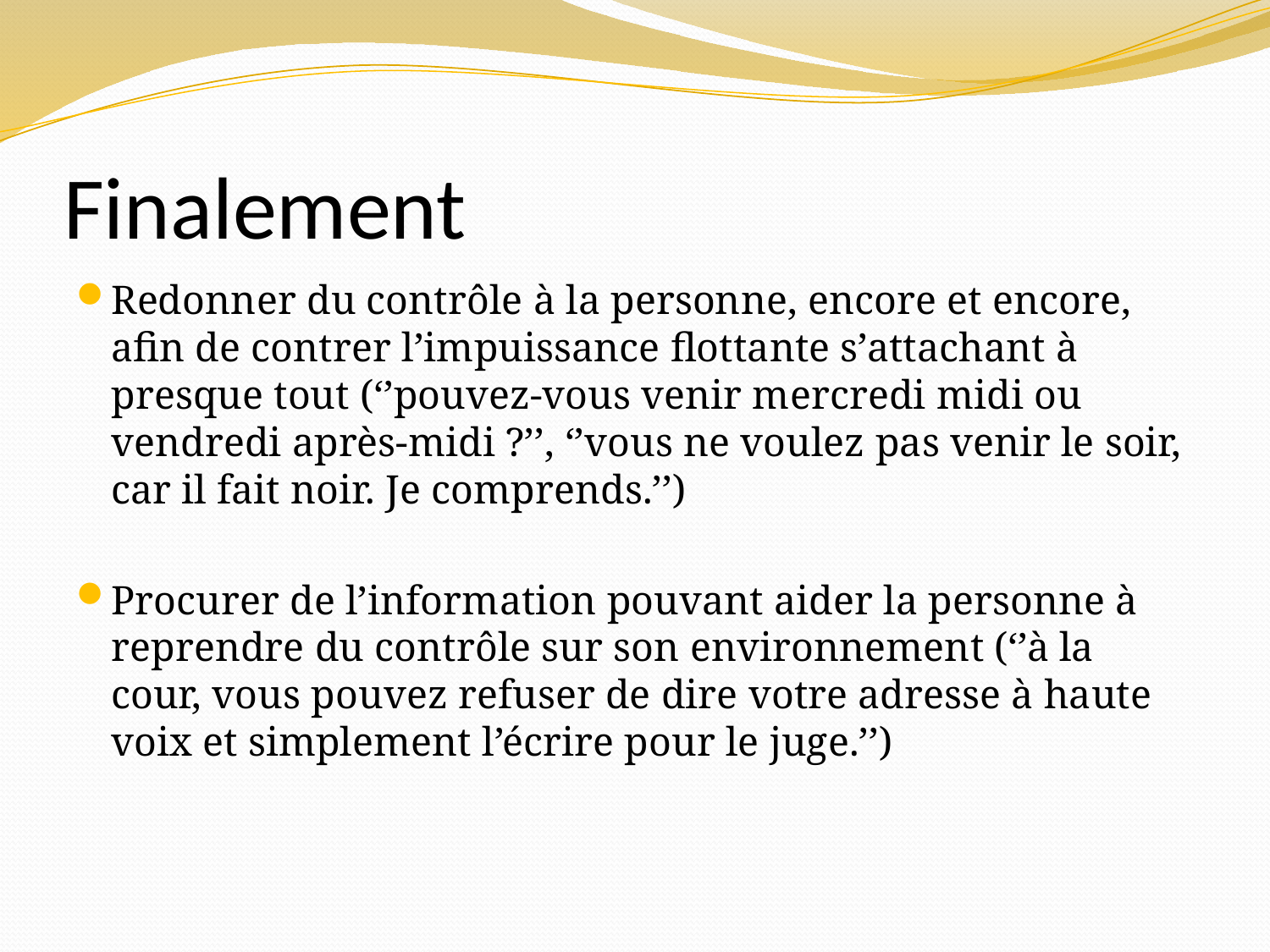

# Finalement
Redonner du contrôle à la personne, encore et encore, afin de contrer l’impuissance flottante s’attachant à presque tout (‘’pouvez-vous venir mercredi midi ou vendredi après-midi ?’’, ‘’vous ne voulez pas venir le soir, car il fait noir. Je comprends.’’)

Procurer de l’information pouvant aider la personne à reprendre du contrôle sur son environnement (‘’à la cour, vous pouvez refuser de dire votre adresse à haute voix et simplement l’écrire pour le juge.’’)